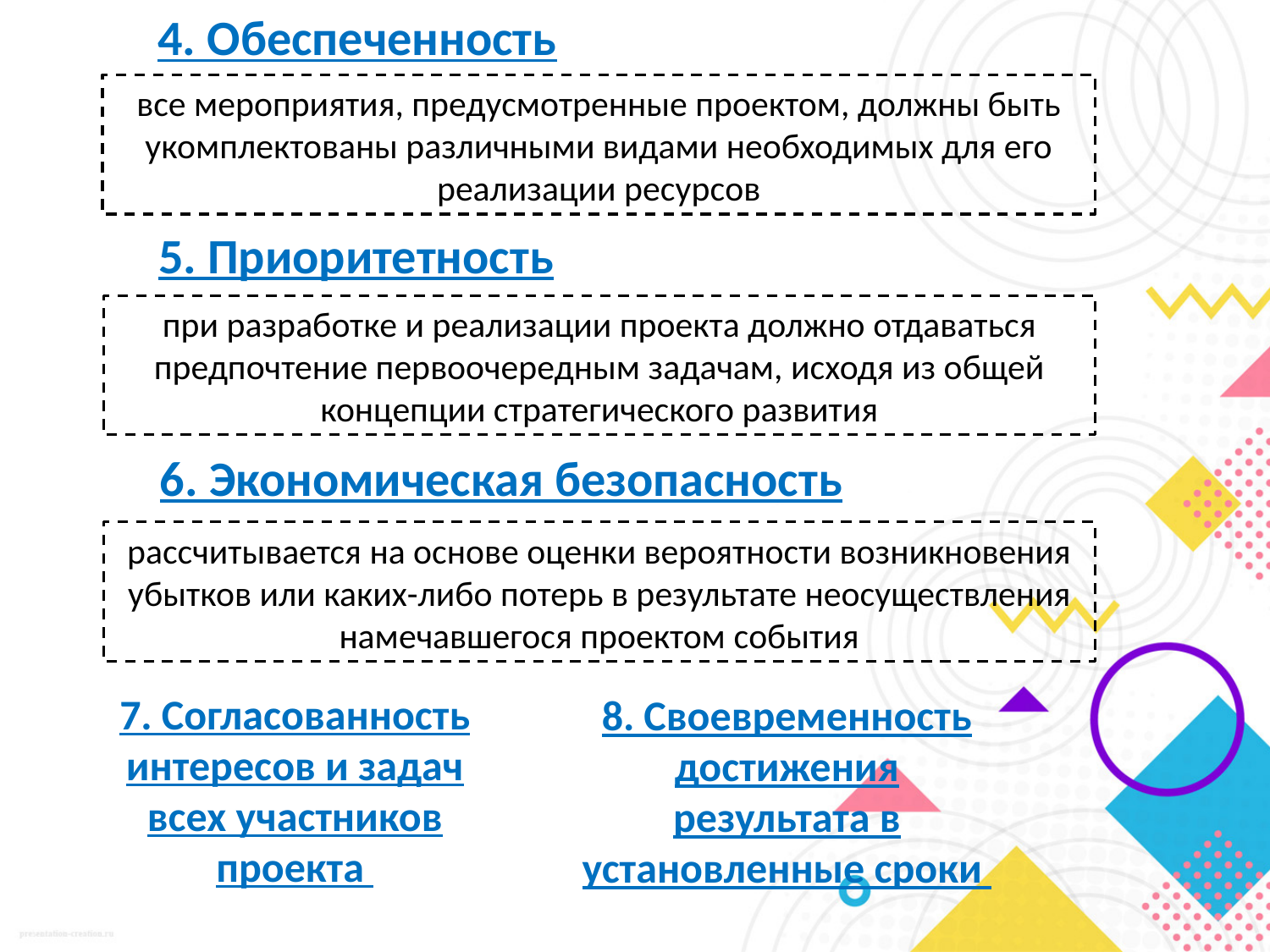

4. Обеспеченность
все мероприятия, предусмотренные проектом, должны быть укомплектованы различными видами необходимых для его реализации ресурсов
5. Приоритетность
при разработке и реализации проекта должно отдаваться предпочтение первоочередным задачам, исходя из общей концепции стратегического развития
6. Экономическая безопасность
рассчитывается на основе оценки вероятности возникновения убытков или каких-либо потерь в результате неосуществления намечавшегося проектом события
7. Согласованность интересов и задач всех участников проекта
8. Своевременность достижения результата в установленные сроки